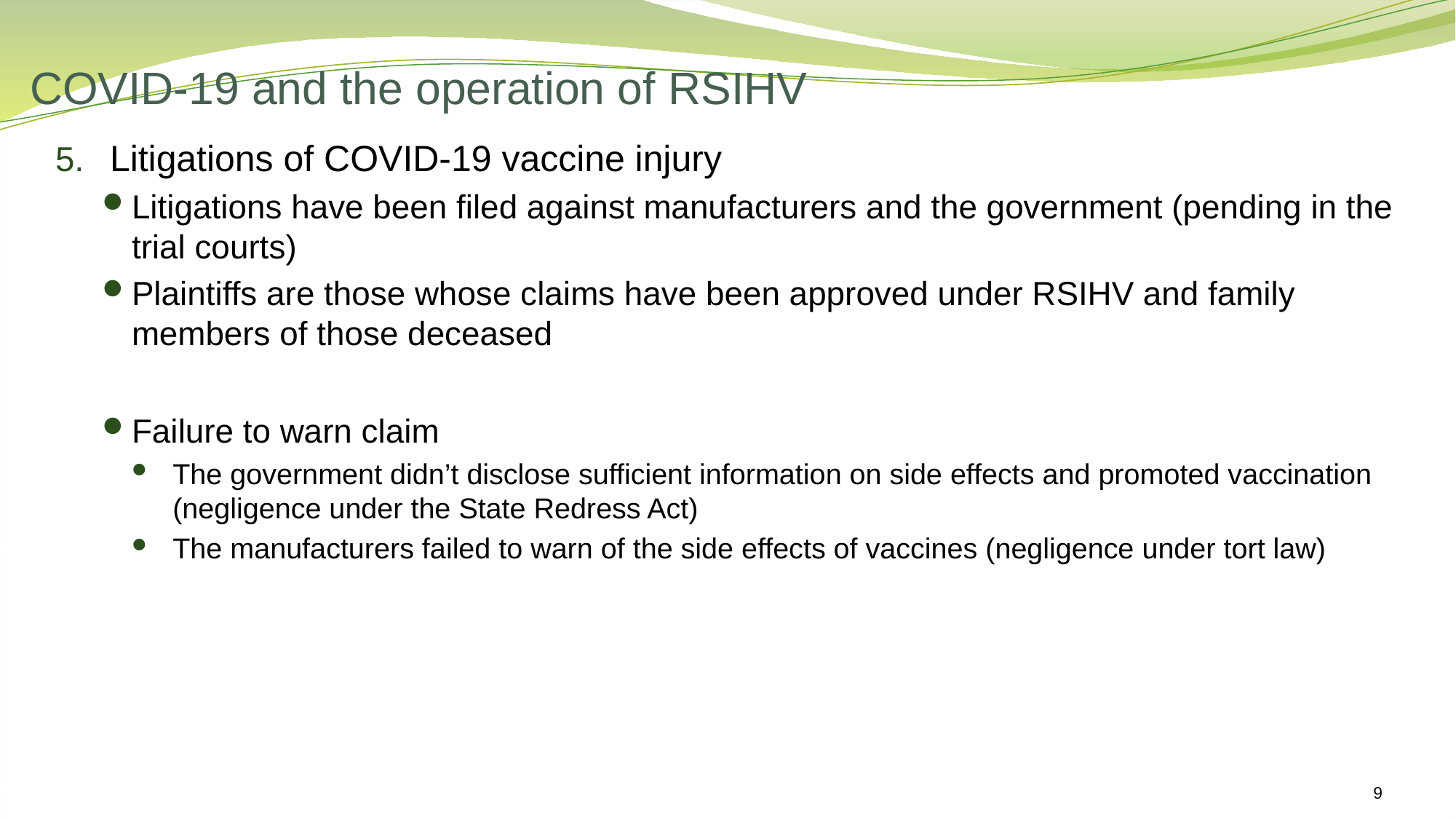

# COVID-19 and the operation of RSIHV
Litigations of COVID-19 vaccine injury
Litigations have been filed against manufacturers and the government (pending in the trial courts)
Plaintiffs are those whose claims have been approved under RSIHV and family members of those deceased

Failure to warn claim
The government didn’t disclose sufficient information on side effects and promoted vaccination (negligence under the State Redress Act)
The manufacturers failed to warn of the side effects of vaccines (negligence under tort law)

9